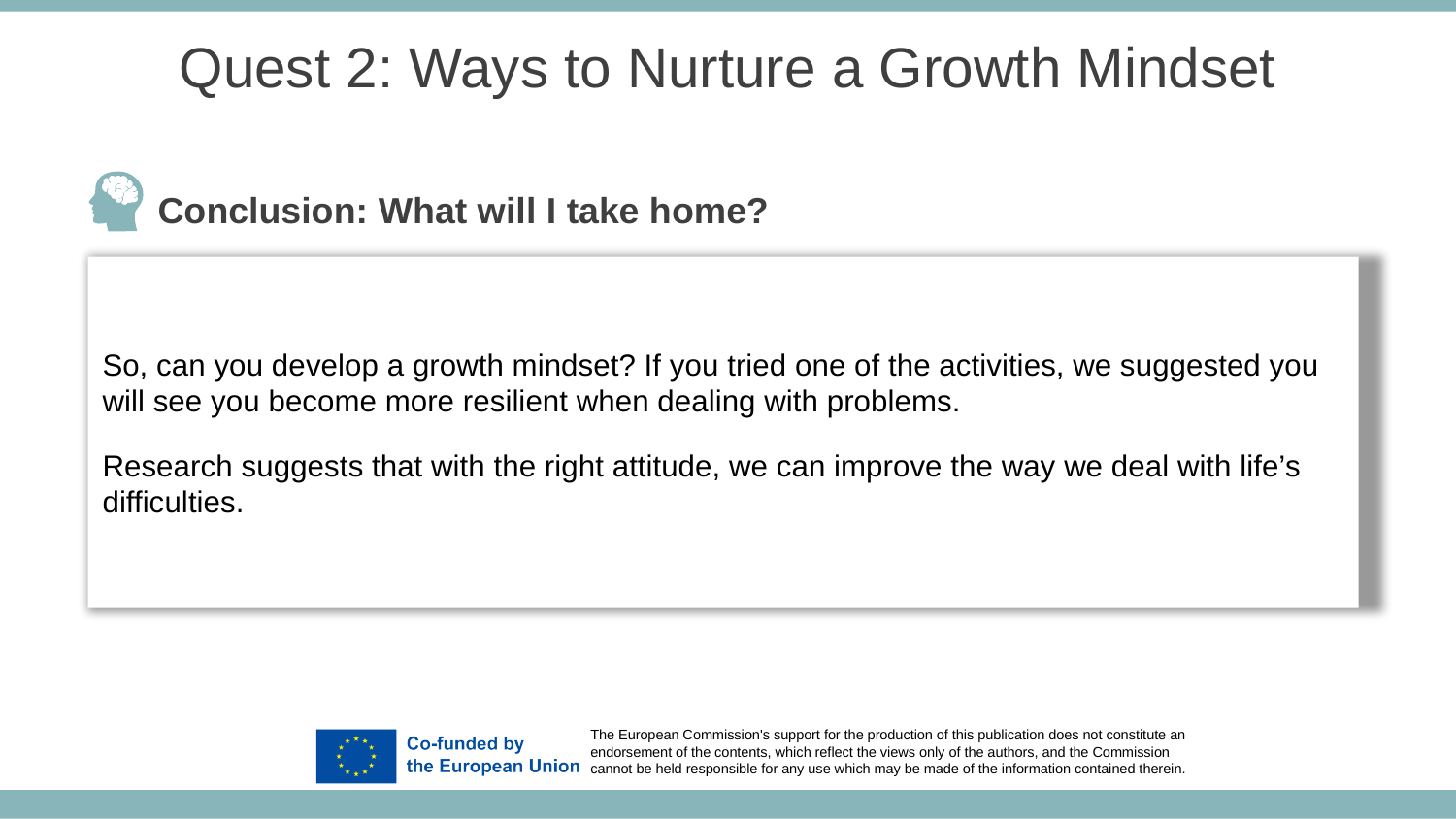

Quest 2: Ways to Nurture a Growth Mindset

Conclusion: What will I take home?
So, can you develop a growth mindset? If you tried one of the activities, we suggested you will see you become more resilient when dealing with problems.
Research suggests that with the right attitude, we can improve the way we deal with life’s difficulties.